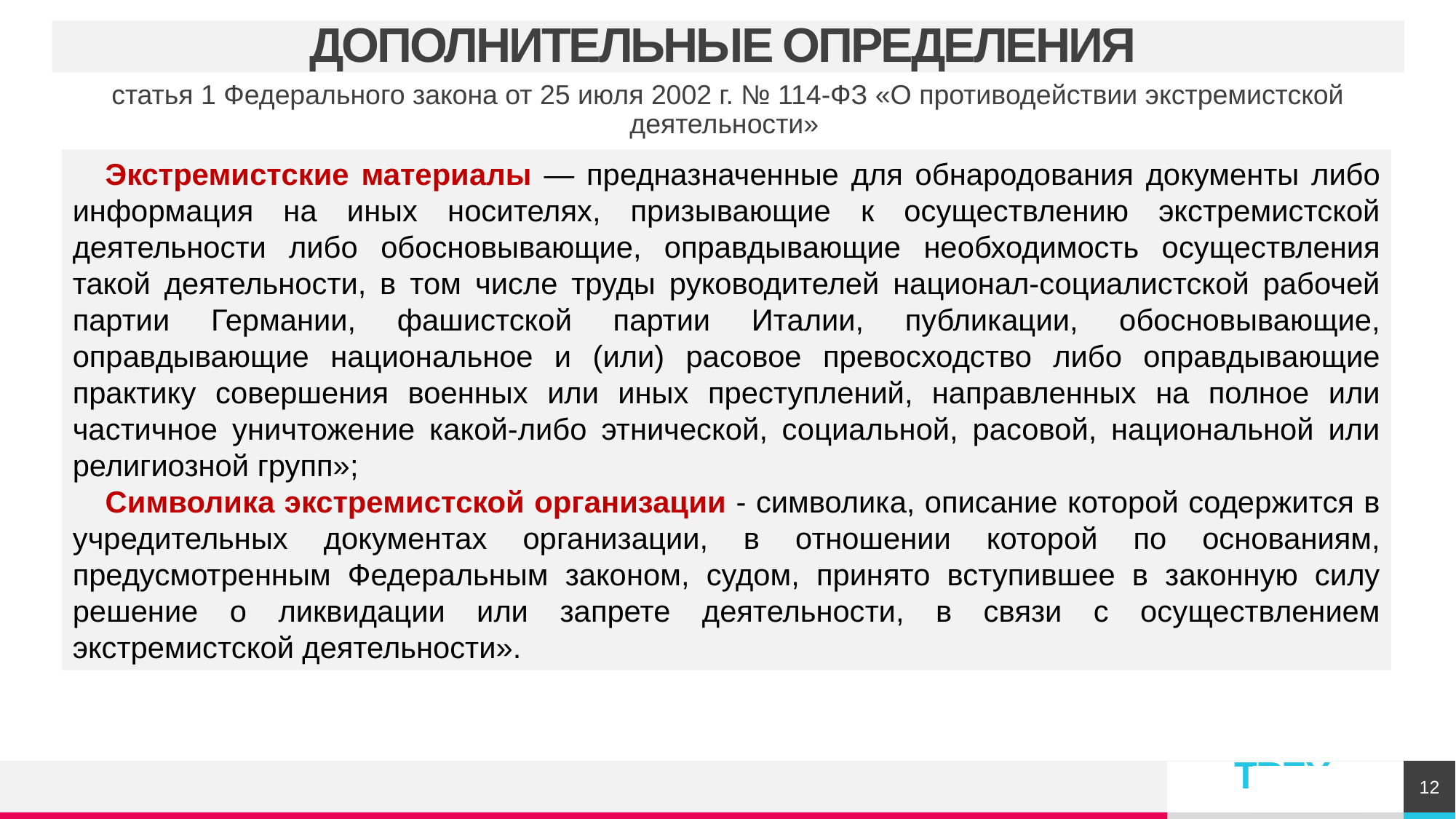

# ДОПОЛНИТЕЛЬНЫЕ ОПРЕДЕЛЕНИЯ
статья 1 Федерального закона от 25 июля 2002 г. № 114-ФЗ «О противодействии экстремистской деятельности»
Экстремистские материалы — предназначенные для обнародования документы либо информация на иных носителях, призывающие к осуществлению экстремистской деятельности либо обосновывающие, оправдывающие необходимость осуществления такой деятельности, в том числе труды руководителей национал-социалистской рабочей партии Германии, фашистской партии Италии, публикации, обосновывающие, оправдывающие национальное и (или) расовое превосходство либо оправдывающие практику совершения военных или иных преступлений, направленных на полное или частичное уничтожение какой-либо этнической, социальной, расовой, национальной или религиозной групп»;
Символика экстремистской организации - символика, описание которой содержится в учредительных документах организации, в отношении которой по основаниям, предусмотренным Федеральным законом, судом, принято вступившее в законную силу решение о ликвидации или запрете деятельности, в связи с осуществлением экстремистской деятельности».
12